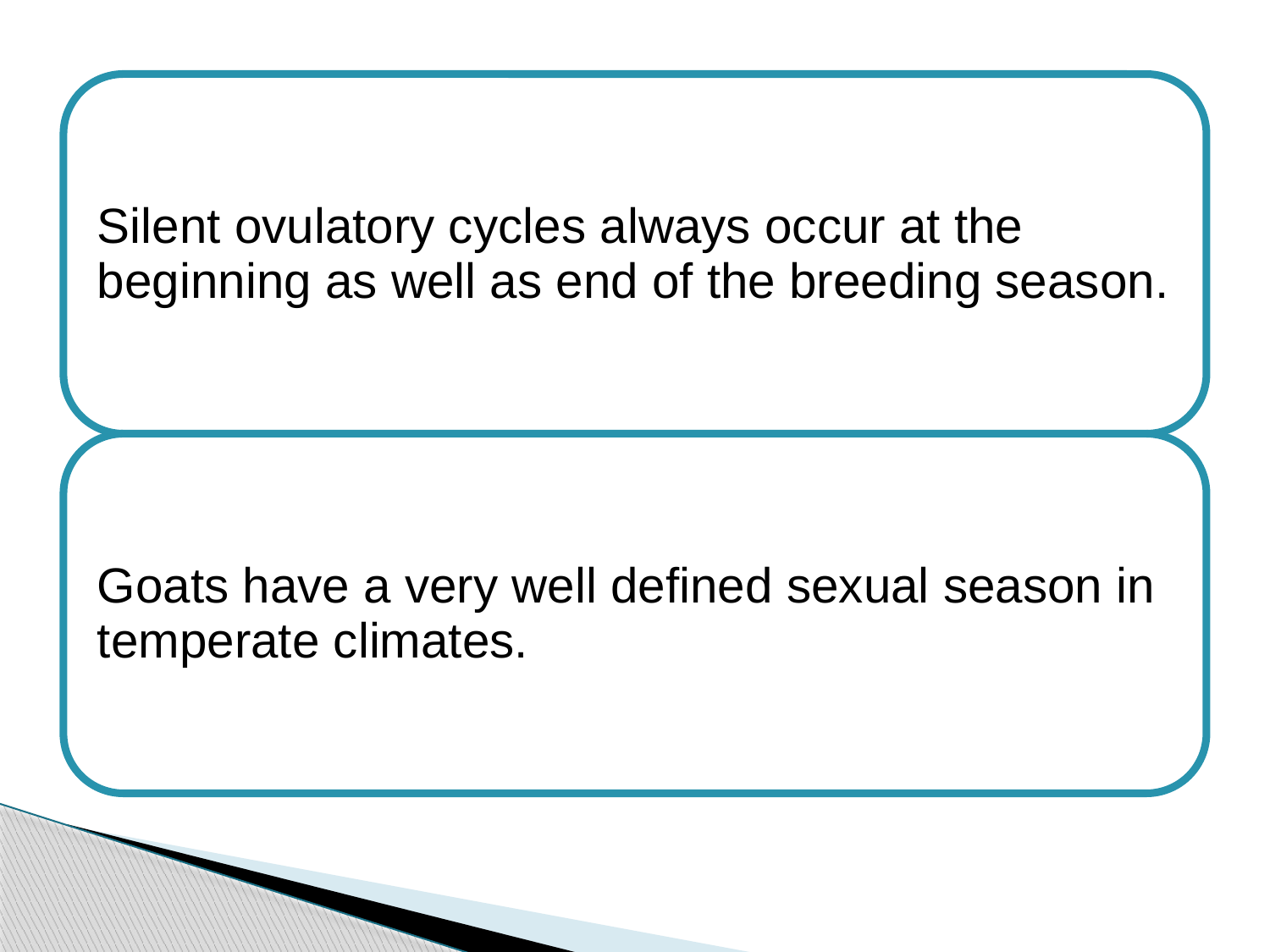

Silent ovulatory cycles always occur at the beginning as well as end of the breeding season.
Goats have a very well defined sexual season in temperate climates.